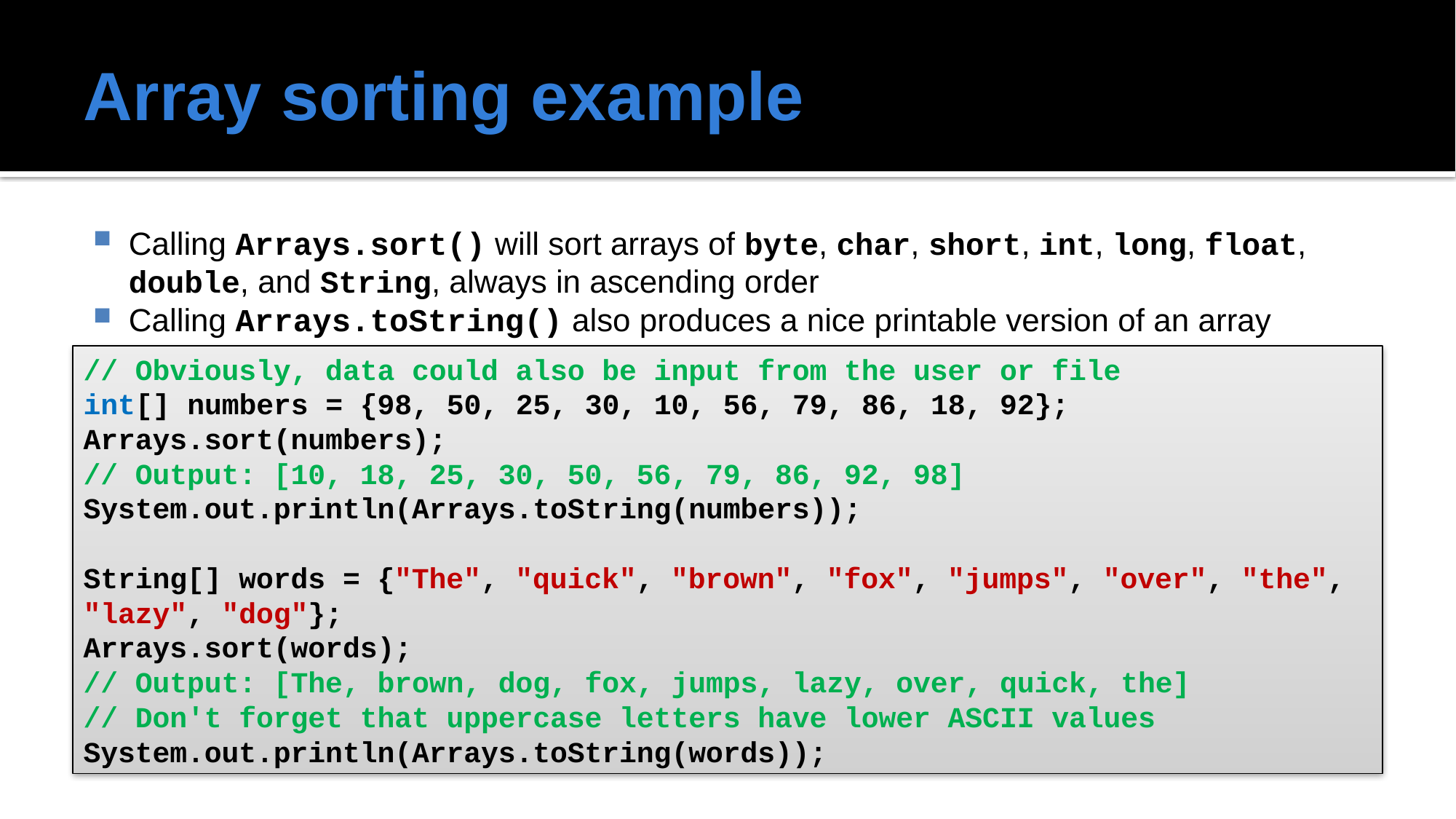

# Array sorting example
Calling Arrays.sort() will sort arrays of byte, char, short, int, long, float, double, and String, always in ascending order
Calling Arrays.toString() also produces a nice printable version of an array
// Obviously, data could also be input from the user or file
int[] numbers = {98, 50, 25, 30, 10, 56, 79, 86, 18, 92};
Arrays.sort(numbers);
// Output: [10, 18, 25, 30, 50, 56, 79, 86, 92, 98]
System.out.println(Arrays.toString(numbers));

String[] words = {"The", "quick", "brown", "fox", "jumps", "over", "the", "lazy", "dog"};
Arrays.sort(words);
// Output: [The, brown, dog, fox, jumps, lazy, over, quick, the]
// Don't forget that uppercase letters have lower ASCII values
System.out.println(Arrays.toString(words));